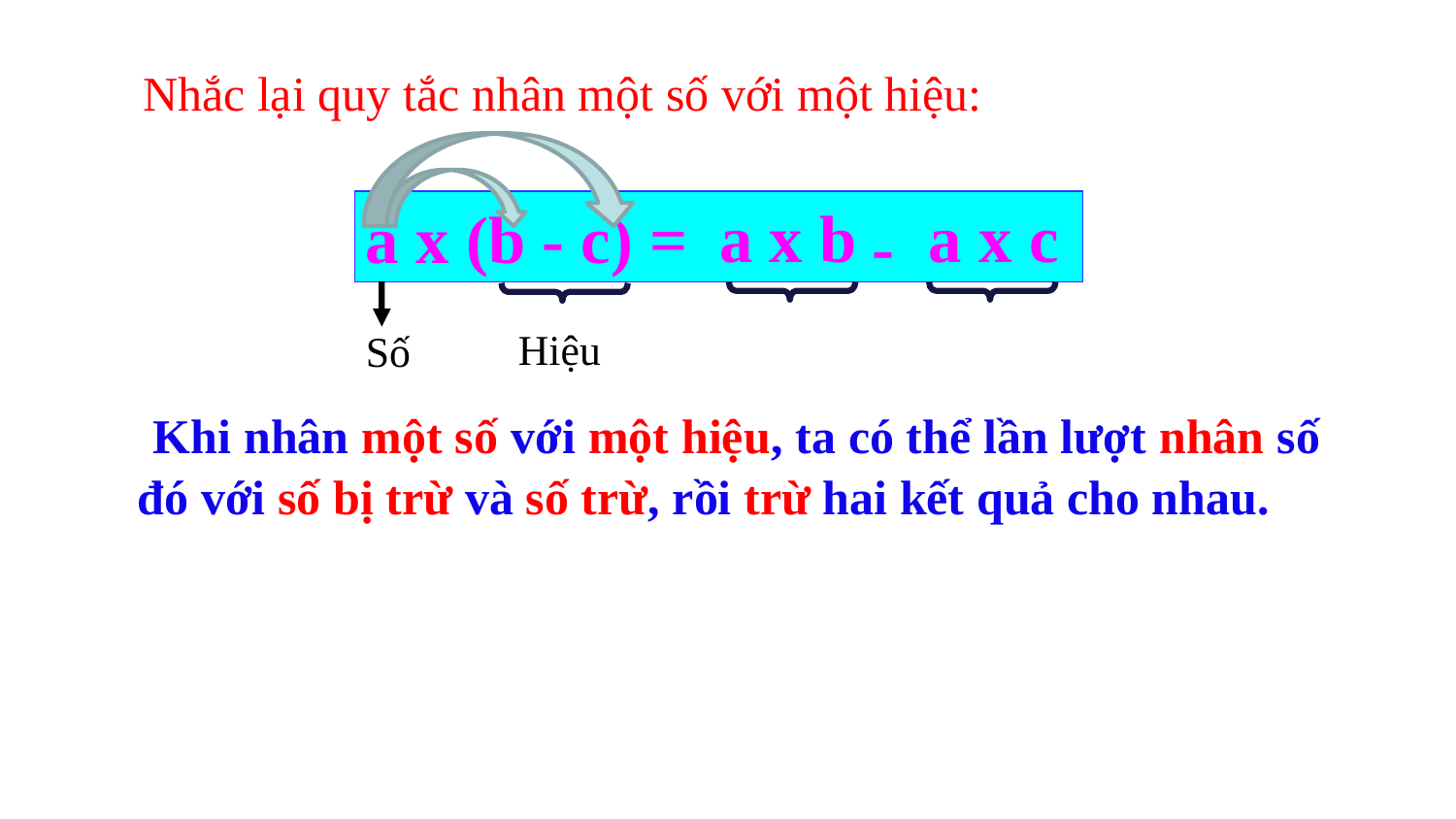

Nhắc lại quy tắc nhân một số với một hiệu:

 a x b
 a x c
a x (b - c) =
  -

Hiệu
Số
 Khi nhân một số với một hiệu, ta có thể lần lượt nhân số đó với số bị trừ và số trừ, rồi trừ hai kết quả cho nhau.